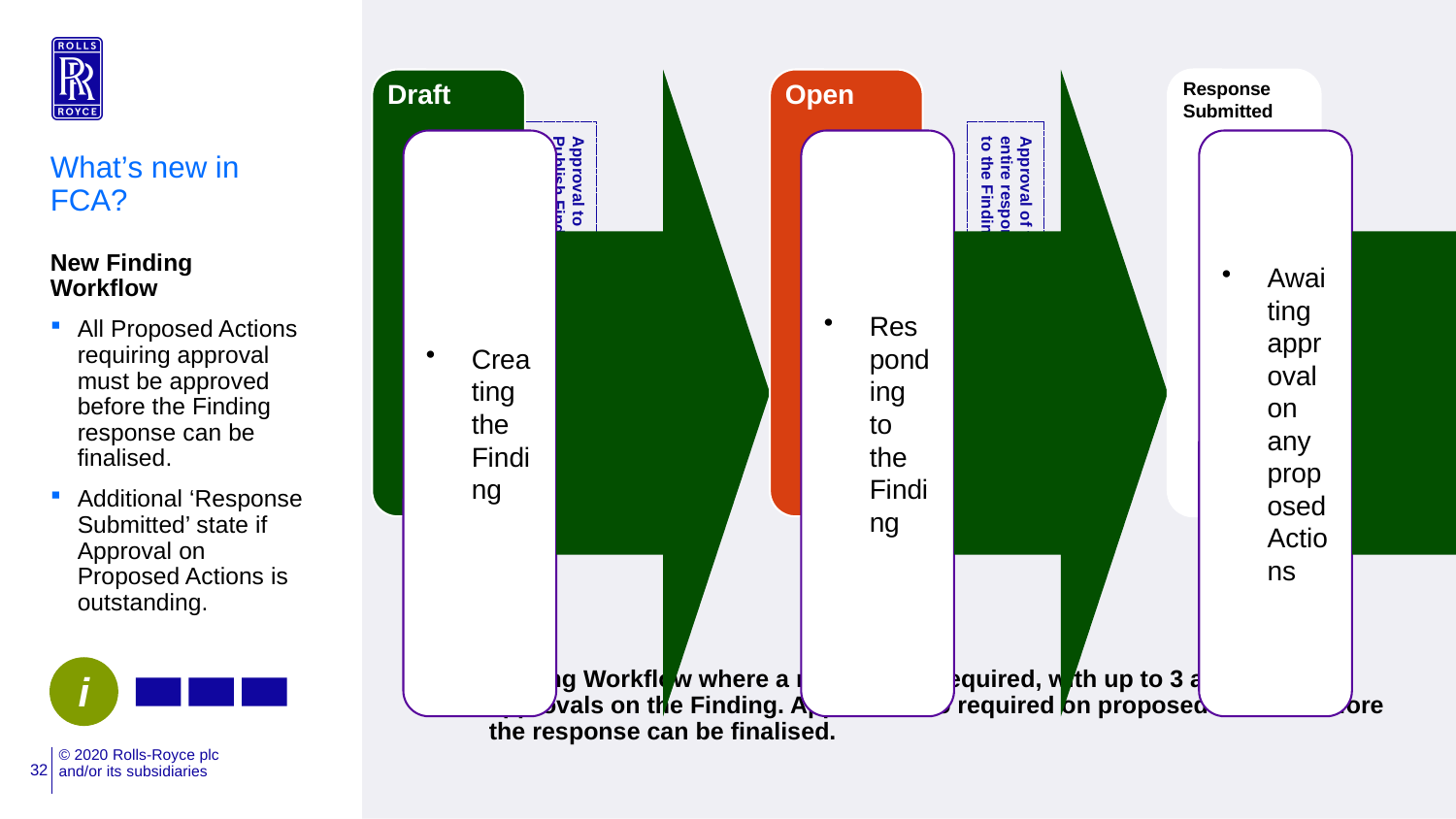

Draft
Open
Creating the Finding
Responding to the Finding
Response Submitted
Awaiting approval on any proposed Actions
Approval to
Publish Finding
Approval of the
entire response
to the Finding
Approval to
Close Finding
What’s new in FCA?

New Finding Workflow
All Proposed Actions requiring approval must be approved before the Finding response can be finalised.
Additional ‘Response Submitted’ state if Approval on Proposed Actions is outstanding.

Finding Workflow where a response is required, with up to 3 additional approvals on the Finding. Approval also required on proposed Actions before the response can be finalised.